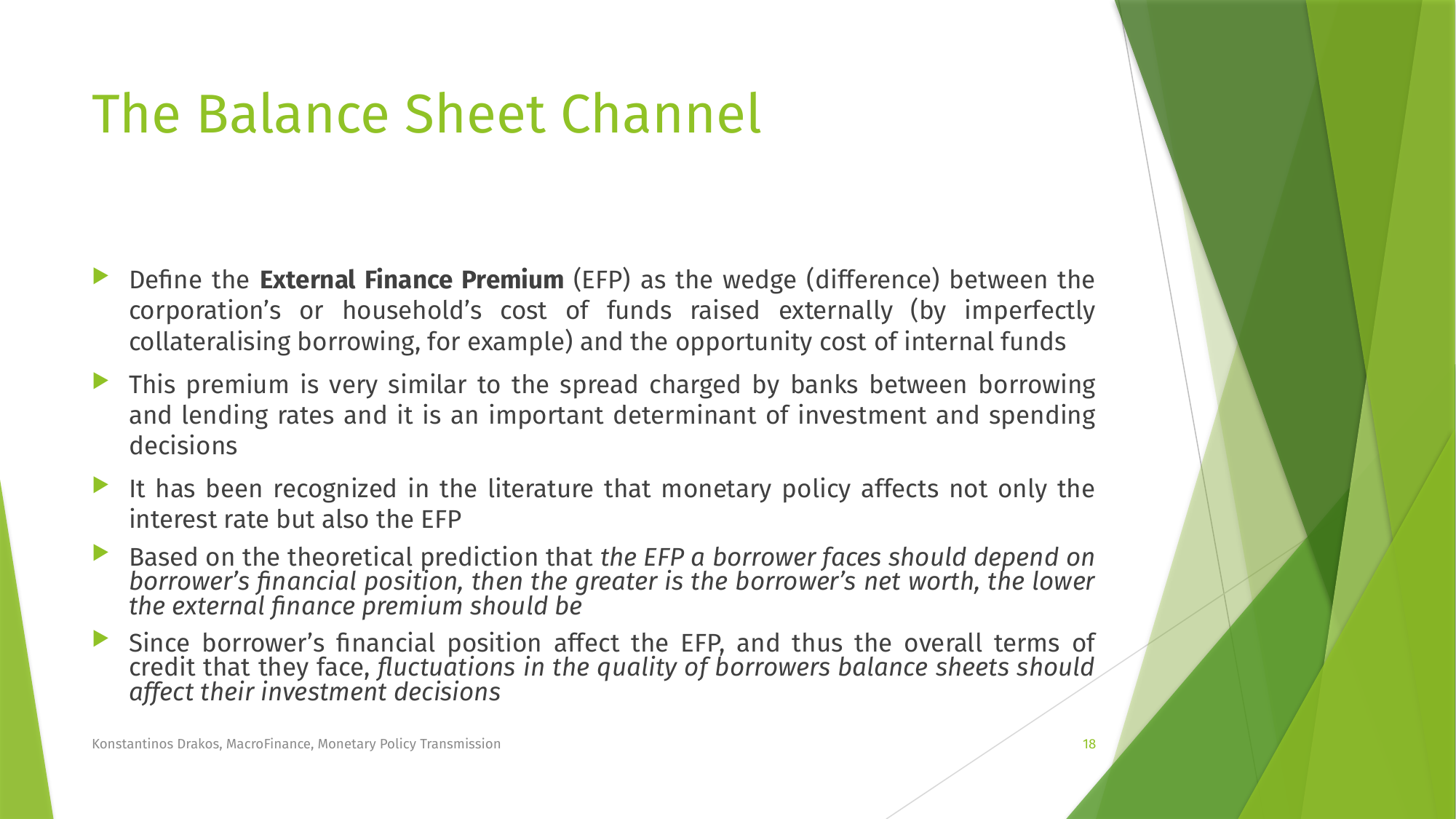

# The Balance Sheet Channel
Define the External Finance Premium (EFP) as the wedge (difference) between the corporation’s or household’s cost of funds raised externally (by imperfectly collateralising borrowing, for example) and the opportunity cost of internal funds
This premium is very similar to the spread charged by banks between borrowing and lending rates and it is an important determinant of investment and spending decisions
It has been recognized in the literature that monetary policy affects not only the interest rate but also the EFP
Based on the theoretical prediction that the EFP a borrower faces should depend on borrower’s financial position, then the greater is the borrower’s net worth, the lower the external finance premium should be
Since borrower’s financial position affect the EFP, and thus the overall terms of credit that they face, fluctuations in the quality of borrowers balance sheets should affect their investment decisions
Konstantinos Drakos, MacroFinance, Monetary Policy Transmission
18